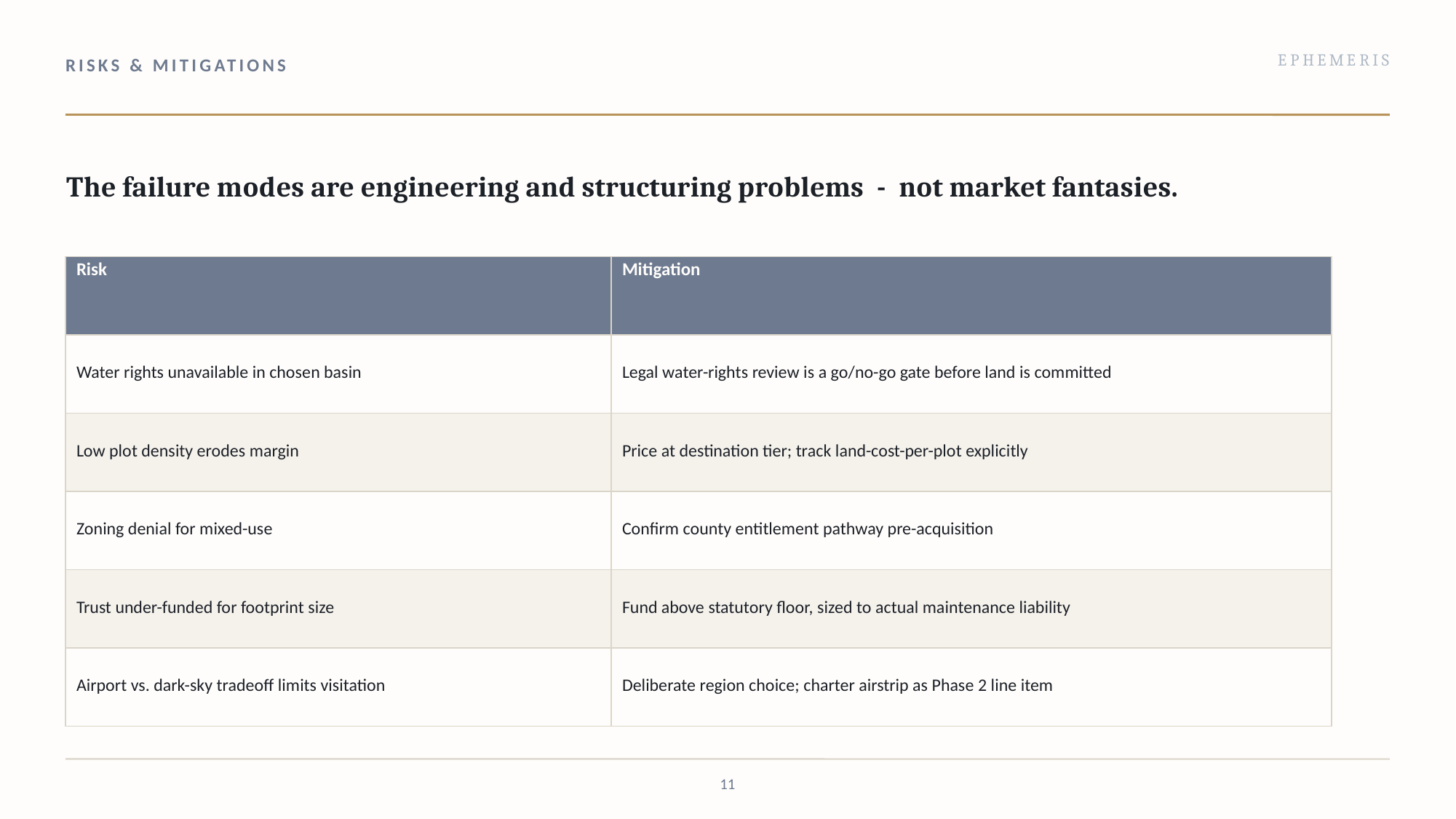

RISKS & MITIGATIONS
EPHEMERIS

The failure modes are engineering and structuring problems  -  not market fantasies.
| Risk | Mitigation |
| --- | --- |
| Water rights unavailable in chosen basin | Legal water-rights review is a go/no-go gate before land is committed |
| Low plot density erodes margin | Price at destination tier; track land-cost-per-plot explicitly |
| Zoning denial for mixed-use | Confirm county entitlement pathway pre-acquisition |
| Trust under-funded for footprint size | Fund above statutory floor, sized to actual maintenance liability |
| Airport vs. dark-sky tradeoff limits visitation | Deliberate region choice; charter airstrip as Phase 2 line item |

11